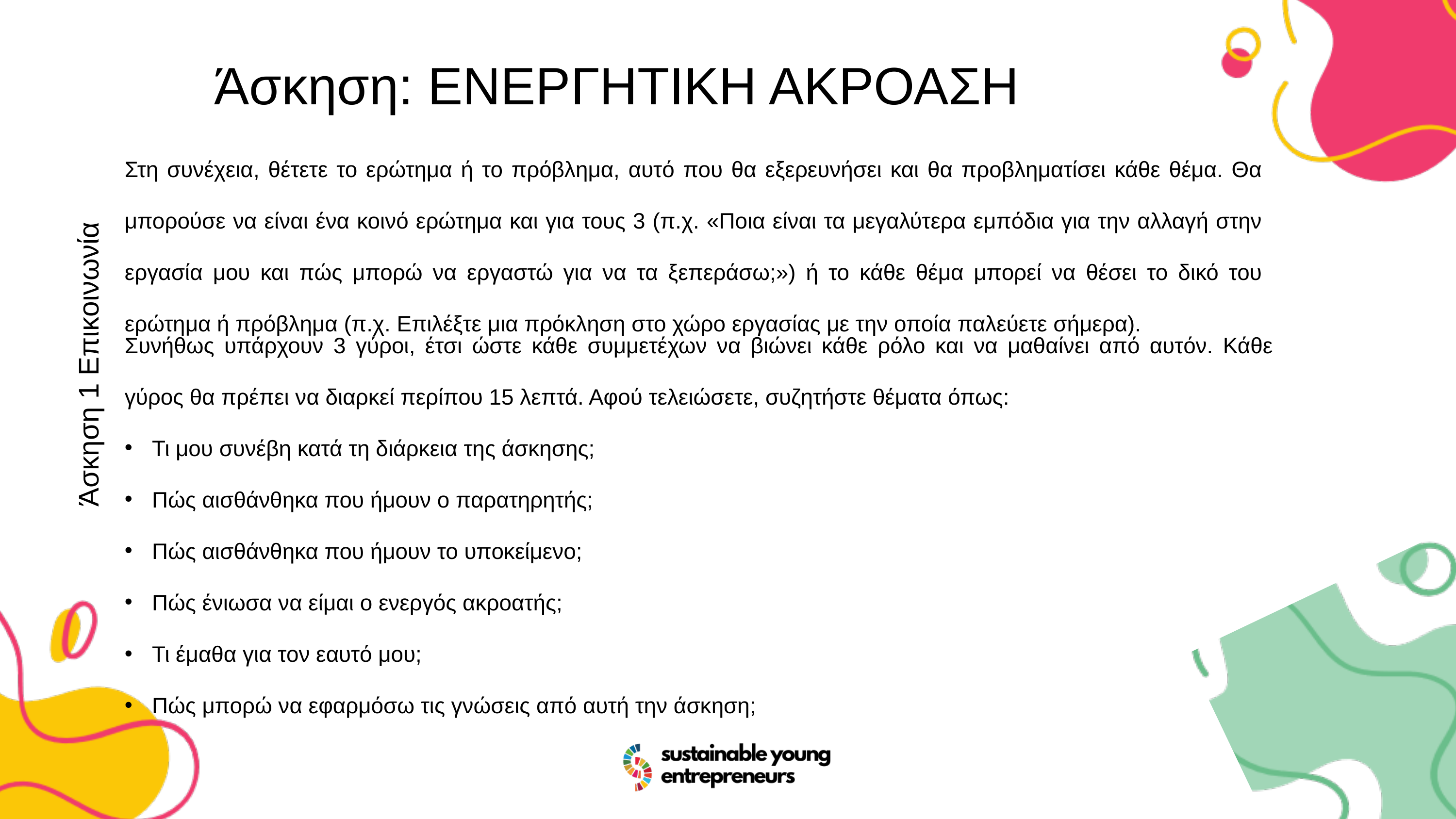

Άσκηση: ΕΝΕΡΓΗΤΙΚΗ ΑΚΡΟΑΣΗ
Στη συνέχεια, θέτετε το ερώτημα ή το πρόβλημα, αυτό που θα εξερευνήσει και θα προβληματίσει κάθε θέμα. Θα μπορούσε να είναι ένα κοινό ερώτημα και για τους 3 (π.χ. «Ποια είναι τα μεγαλύτερα εμπόδια για την αλλαγή στην εργασία μου και πώς μπορώ να εργαστώ για να τα ξεπεράσω;») ή το κάθε θέμα μπορεί να θέσει το δικό του ερώτημα ή πρόβλημα (π.χ. Επιλέξτε μια πρόκληση στο χώρο εργασίας με την οποία παλεύετε σήμερα).
Συνήθως υπάρχουν 3 γύροι, έτσι ώστε κάθε συμμετέχων να βιώνει κάθε ρόλο και να μαθαίνει από αυτόν. Κάθε γύρος θα πρέπει να διαρκεί περίπου 15 λεπτά. Αφού τελειώσετε, συζητήστε θέματα όπως:
Τι μου συνέβη κατά τη διάρκεια της άσκησης;
Πώς αισθάνθηκα που ήμουν ο παρατηρητής;
Πώς αισθάνθηκα που ήμουν το υποκείμενο;
Πώς ένιωσα να είμαι ο ενεργός ακροατής;
Τι έμαθα για τον εαυτό μου;
Πώς μπορώ να εφαρμόσω τις γνώσεις από αυτή την άσκηση;
Άσκηση 1 Επικοινωνία